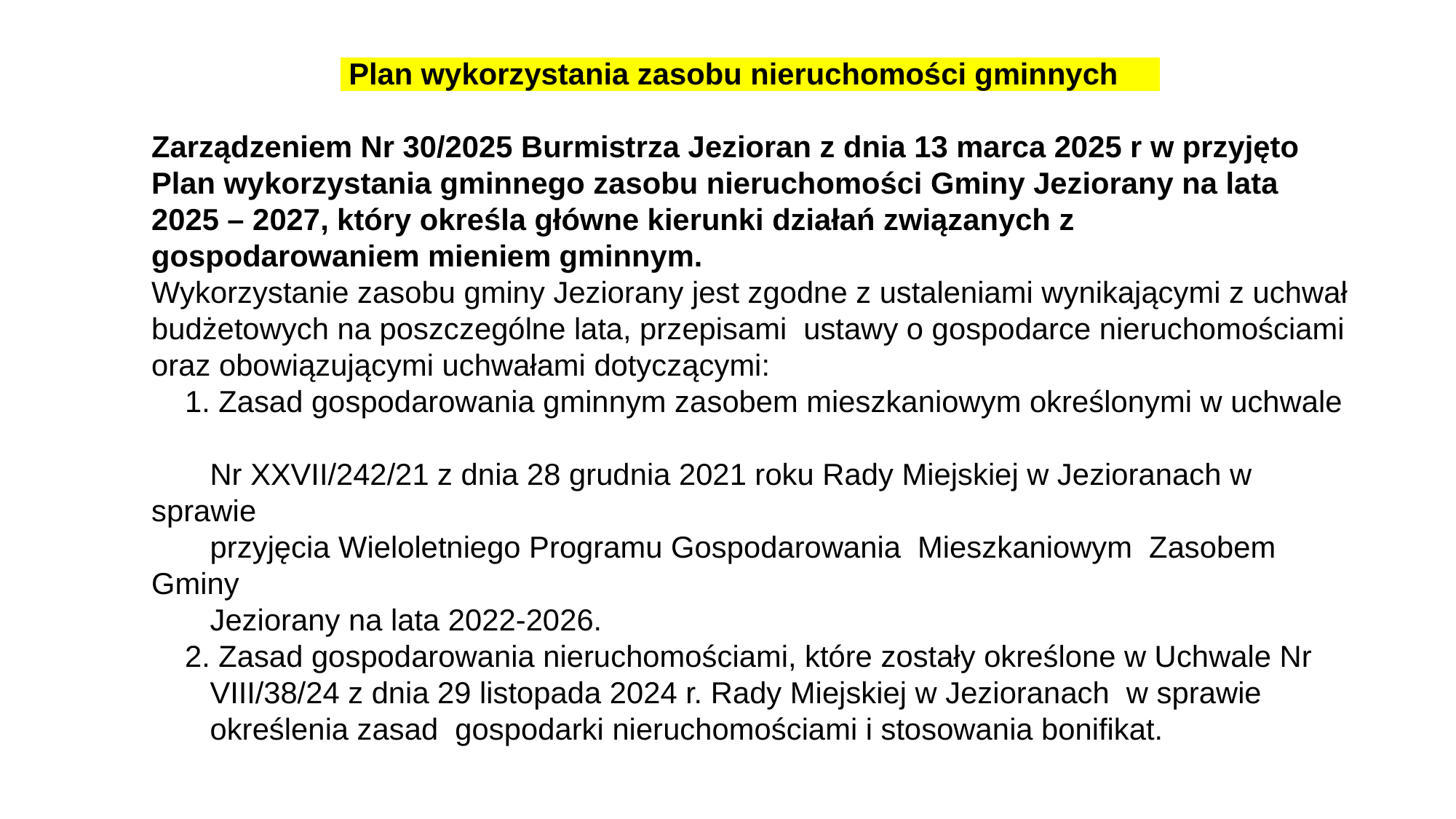

Plan wykorzystania zasobu nieruchomości gminnych

Zarządzeniem Nr 30/2025 Burmistrza Jezioran z dnia 13 marca 2025 r w przyjęto  Plan wykorzystania gminnego zasobu nieruchomości Gminy Jeziorany na lata 2025 – 2027, który określa główne kierunki działań związanych z gospodarowaniem mieniem gminnym.
Wykorzystanie zasobu gminy Jeziorany jest zgodne z ustaleniami wynikającymi z uchwał budżetowych na poszczególne lata, przepisami  ustawy o gospodarce nieruchomościami oraz obowiązującymi uchwałami dotyczącymi:
    1. Zasad gospodarowania gminnym zasobem mieszkaniowym określonymi w uchwale
       Nr XXVII/242/21 z dnia 28 grudnia 2021 roku Rady Miejskiej w Jezioranach w sprawie
       przyjęcia Wieloletniego Programu Gospodarowania  Mieszkaniowym  Zasobem Gminy
       Jeziorany na lata 2022-2026.
    2. Zasad gospodarowania nieruchomościami, które zostały określone w Uchwale Nr
       VIII/38/24 z dnia 29 listopada 2024 r. Rady Miejskiej w Jezioranach  w sprawie
       określenia zasad  gospodarki nieruchomościami i stosowania bonifikat.